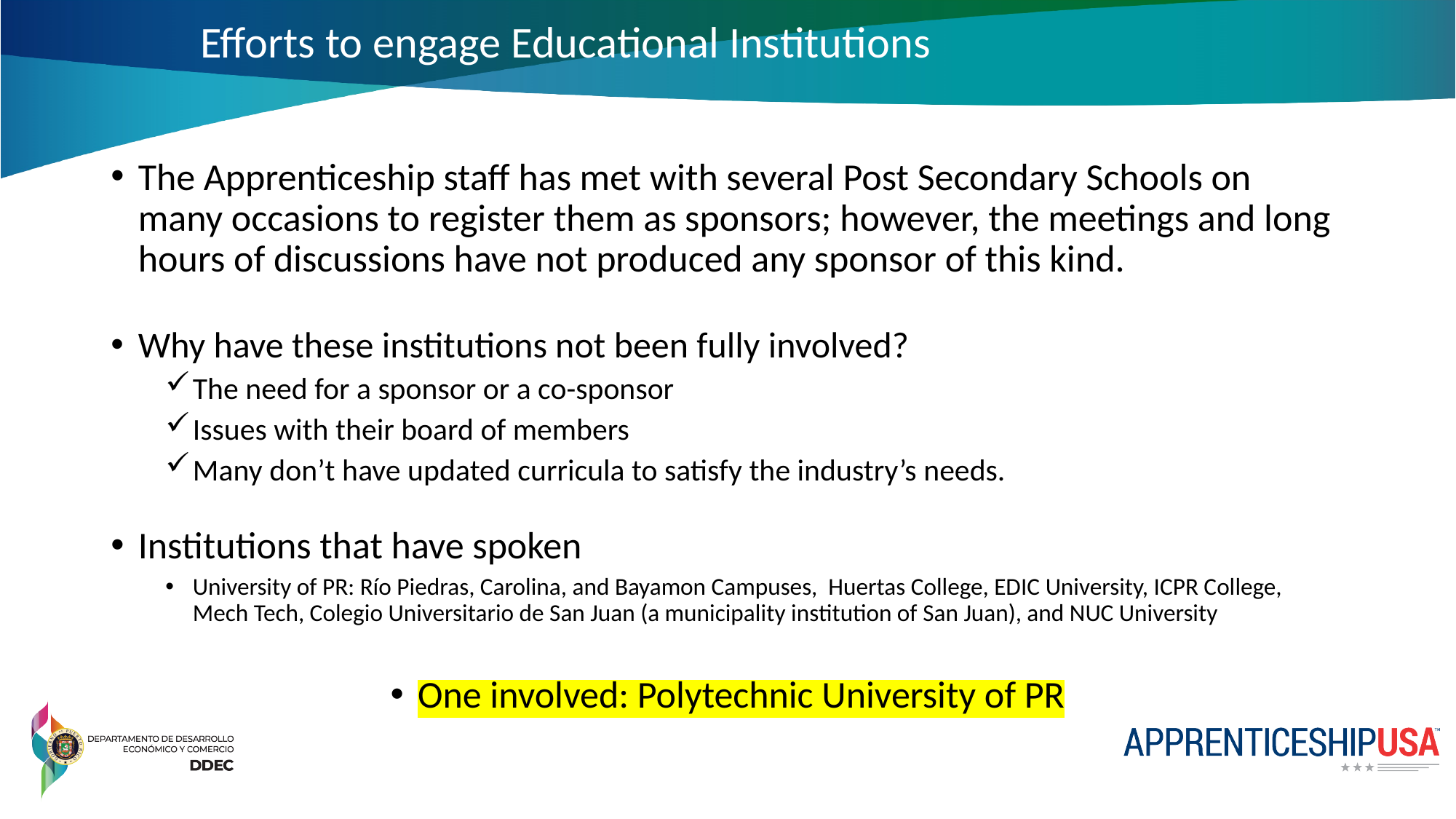

# Efforts to engage Educational Institutions
The Apprenticeship staff has met with several Post Secondary Schools on many occasions to register them as sponsors; however, the meetings and long hours of discussions have not produced any sponsor of this kind.

Why have these institutions not been fully involved?
The need for a sponsor or a co-sponsor
Issues with their board of members
Many don’t have updated curricula to satisfy the industry’s needs.

Institutions that have spoken
University of PR: Río Piedras, Carolina, and Bayamon Campuses,  Huertas College, EDIC University, ICPR College, Mech Tech, Colegio Universitario de San Juan (a municipality institution of San Juan), and NUC University

One involved: Polytechnic University of PR